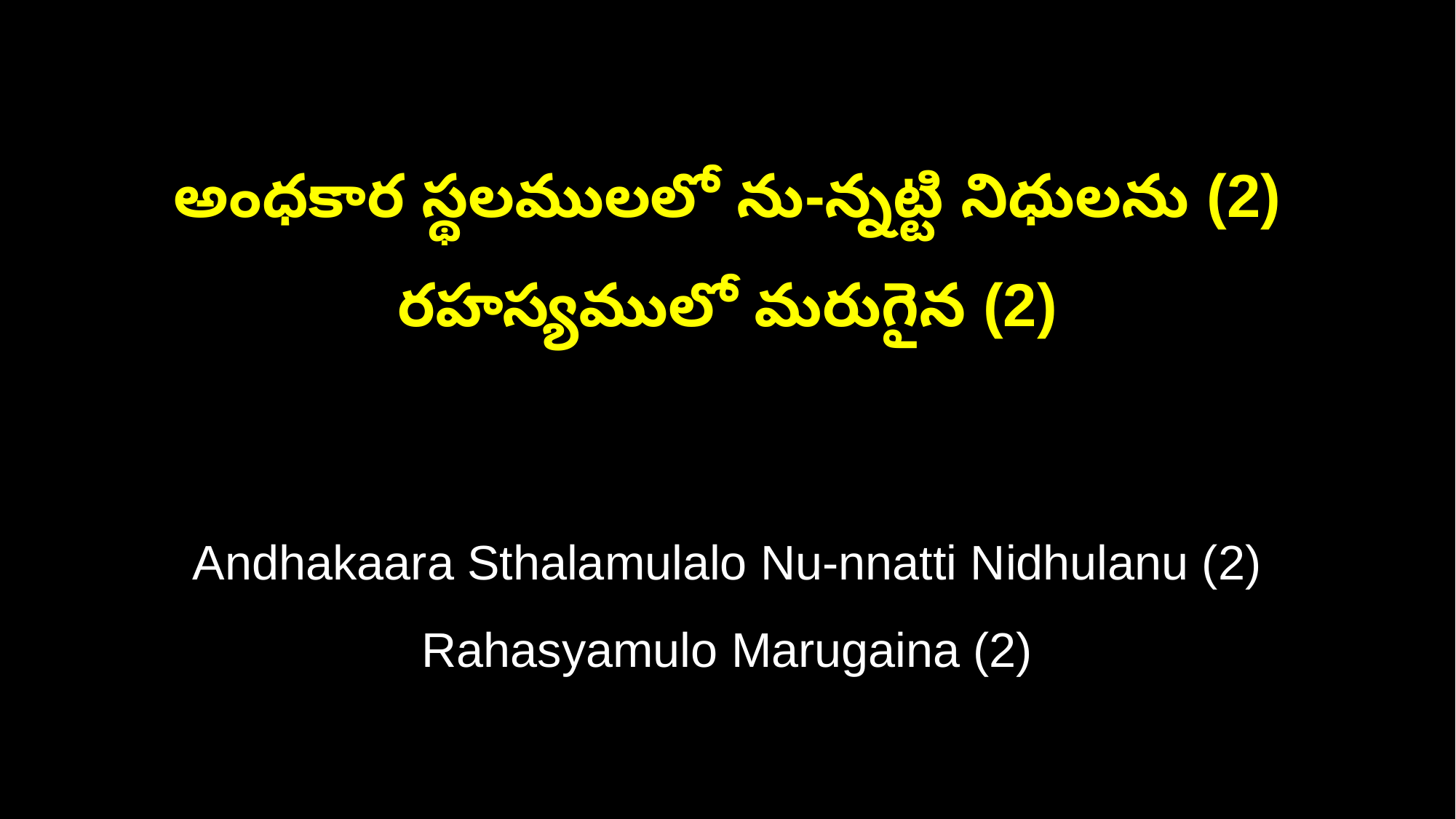

అంధకార స్థలములలో ను-న్నట్టి నిధులను (2)
రహస్యములో మరుగైన (2)
Andhakaara Sthalamulalo Nu-nnatti Nidhulanu (2)
Rahasyamulo Marugaina (2)